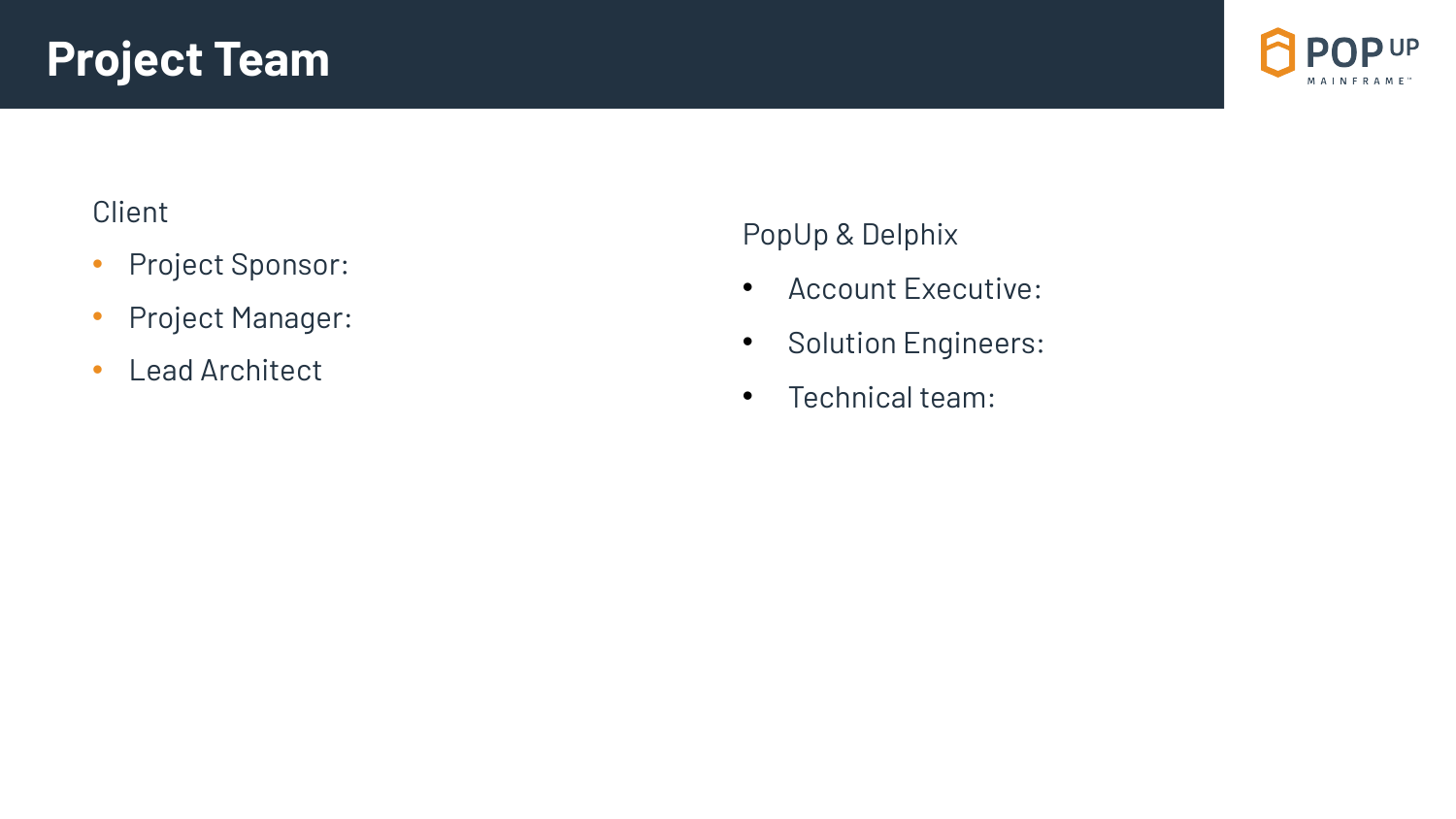

# Project Team
Client
Project Sponsor:
Project Manager:
Lead Architect

PopUp & Delphix
Account Executive:
Solution Engineers:
Technical team: